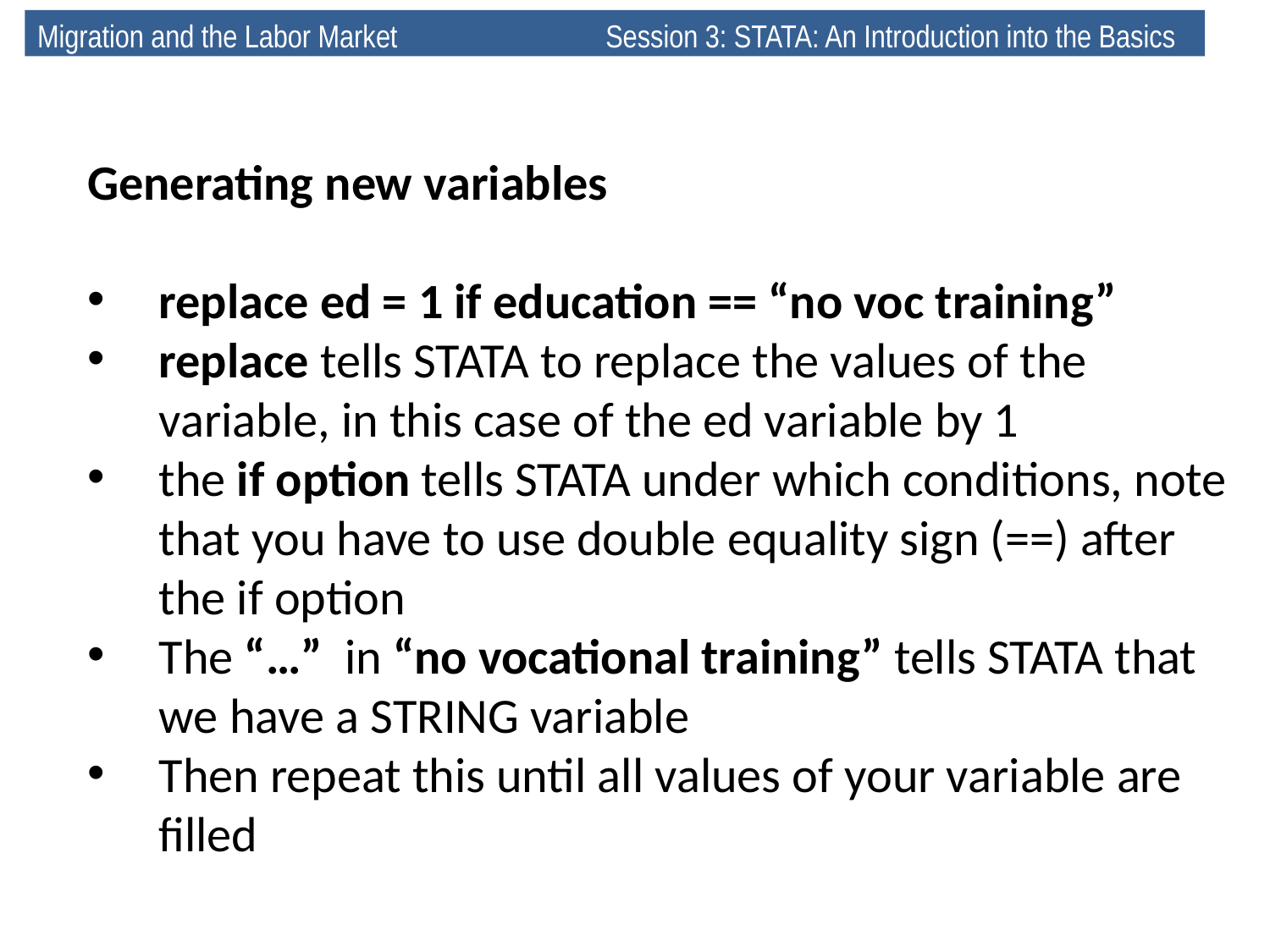

Migration and the Labor Market 	                          Session 3: STATA: An Introduction into the Basics
Generating new variables

replace ed = 1 if education == “no voc training”
replace tells STATA to replace the values of the variable, in this case of the ed variable by 1
the if option tells STATA under which conditions, note that you have to use double equality sign (==) after the if option
The “…”  in “no vocational training” tells STATA that we have a STRING variable
Then repeat this until all values of your variable are filled